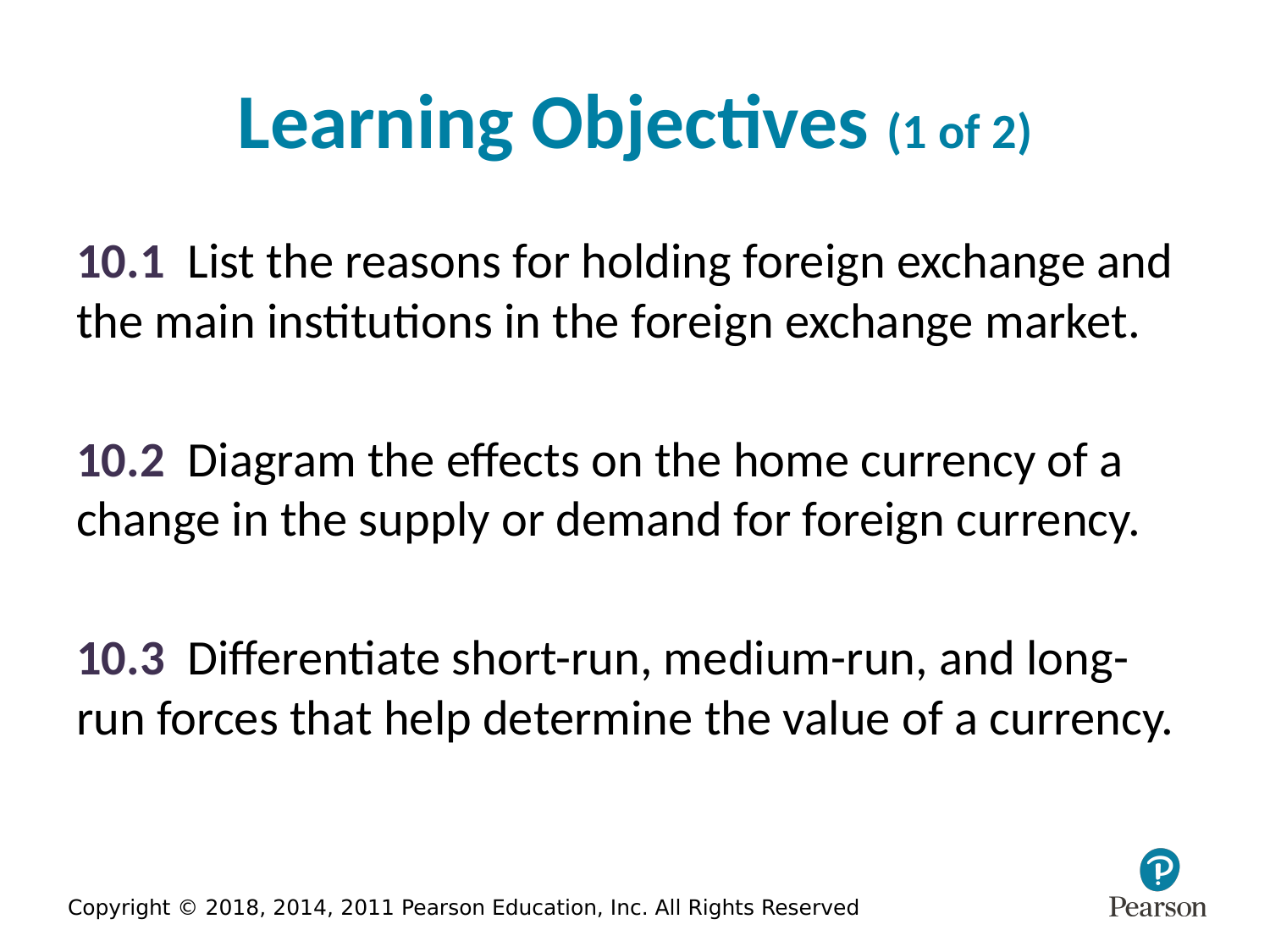

# Learning Objectives (1 of 2)
10.1  List the reasons for holding foreign exchange and the main institutions in the foreign exchange market.

10.2  Diagram the effects on the home currency of a change in the supply or demand for foreign currency.

10.3  Differentiate short-run, medium-run, and long-run forces that help determine the value of a currency.